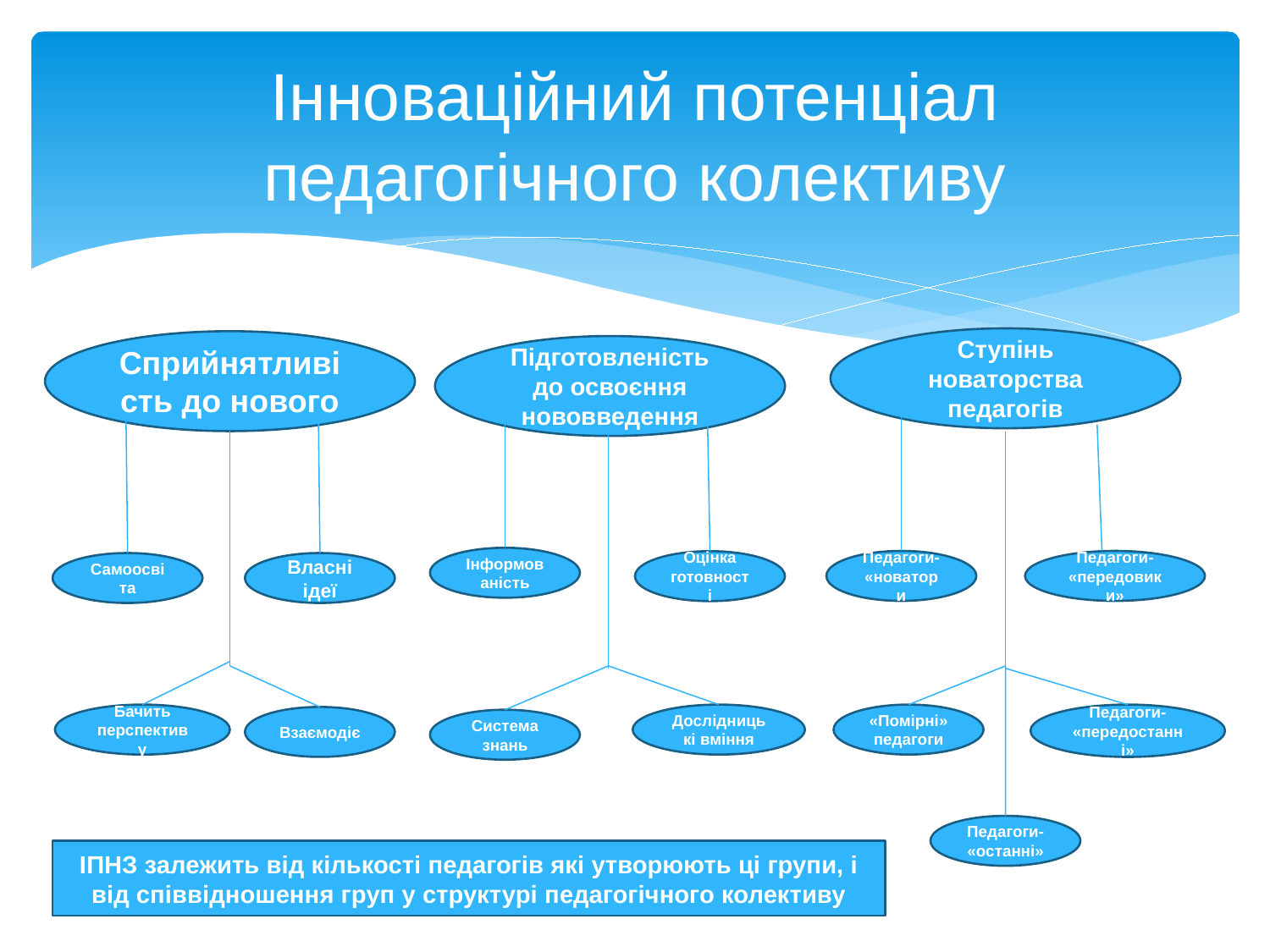

# Інноваційний потенціал педагогічного колективу
Ступінь новаторства педагогів
Сприйнятливість до нового
Підготовленість до освоєння нововведення
Інформованість
Педагоги- «новатори
Педагоги- «передовики»
Оцінка готовності
Самоосвіта
Власні ідеї
Бачить перспективу
Дослідницькі вміння
«Помірні» педагоги
Педагоги- «передостанні»
Взаємодіє
Система знань
Педагоги- «останні»
ІПНЗ залежить від кількості педагогів які утворюють ці групи, і від співвідношення груп у структурі педагогічного колективу